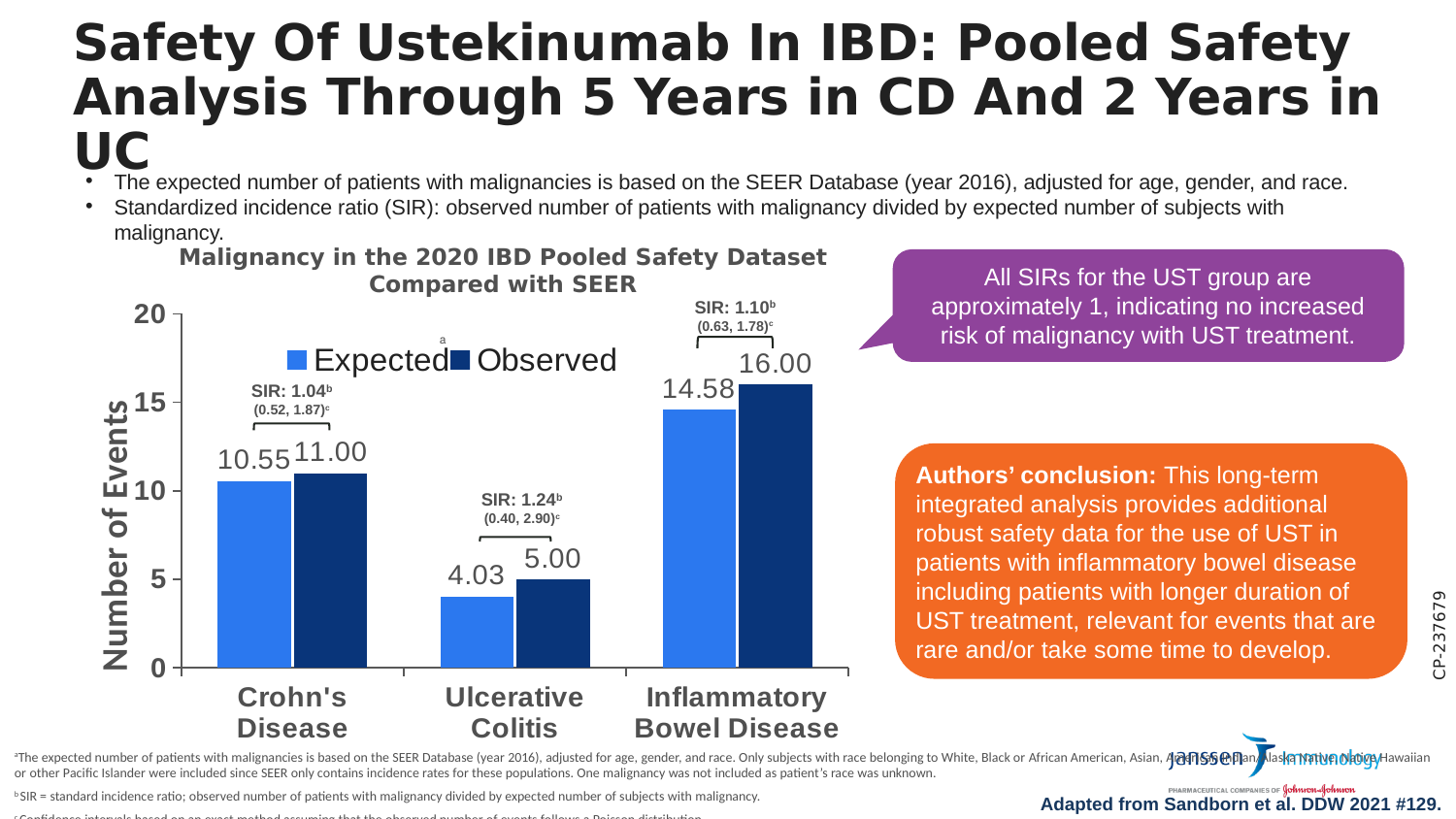

# Safety Of Ustekinumab In IBD: Pooled Safety Analysis Through 5 Years in CD And 2 Years in UC
The expected number of patients with malignancies is based on the SEER Database (year 2016), adjusted for age, gender, and race.
Standardized incidence ratio (SIR): observed number of patients with malignancy divided by expected number of subjects with malignancy.
Malignancy in the 2020 IBD Pooled Safety Dataset Compared with SEER
All SIRs for the UST group are approximately 1, indicating no increased risk of malignancy with UST treatment.
SIR: 1.10b
(0.63, 1.78)c

### Chart

| Category | Expected | Observed |
|---|---|---|
| Crohn's Disease | 10.55 | 11.0 |
| Ulcerative Colitis | 4.03 | 5.0 |
| Inflammatory Bowel Disease | 14.58 | 16.0 |
SIR: 1.04b
(0.52, 1.87)c

SIR: 1.24b
(0.40, 2.90)c

a
Authors’ conclusion: This long-term integrated analysis provides additional robust safety data for the use of UST in patients with inflammatory bowel disease including patients with longer duration of UST treatment, relevant for events that are rare and/or take some time to develop.
CP-237679
aThe expected number of patients with malignancies is based on the SEER Database (year 2016), adjusted for age, gender, and race. Only subjects with race belonging to White, Black or African American, Asian, American Indian/Alaska Native, Native Hawaiian or other Pacific Islander were included since SEER only contains incidence rates for these populations. One malignancy was not included as patient’s race was unknown.
b SIR = standard incidence ratio; observed number of patients with malignancy divided by expected number of subjects with malignancy.
c Confidence intervals based on an exact method assuming that the observed number of events follows a Poisson distribution.
Adapted from Sandborn et al. DDW 2021 #129.